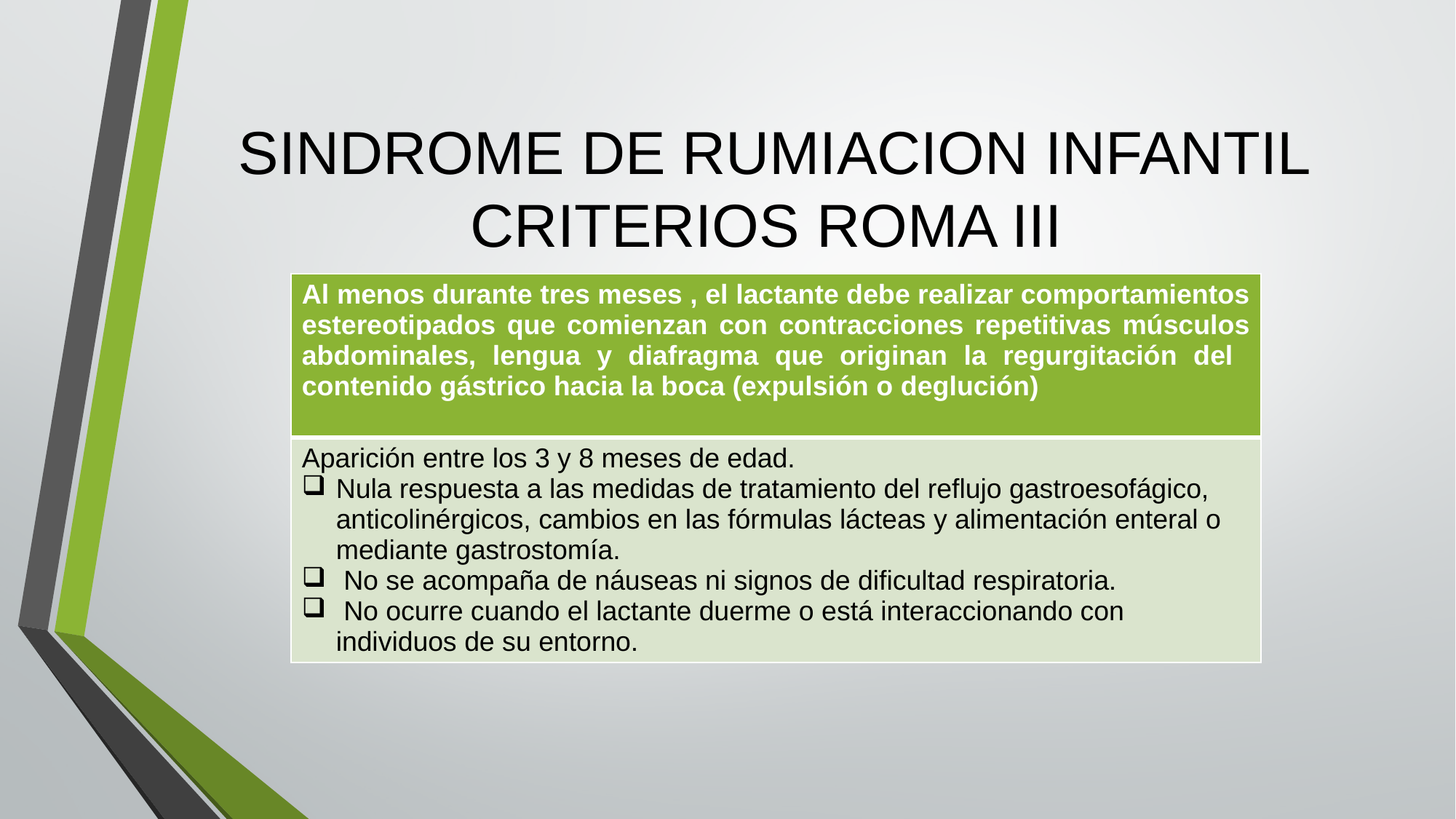

# SINDROME DE RUMIACION INFANTIL CRITERIOS ROMA III
| Al menos durante tres meses , el lactante debe realizar comportamientos estereotipados que comienzan con contracciones repetitivas músculos abdominales, lengua y diafragma que originan la regurgitación del contenido gástrico hacia la boca (expulsión o deglución) |
| --- |
| Aparición entre los 3 y 8 meses de edad. Nula respuesta a las medidas de tratamiento del reflujo gastroesofágico, anticolinérgicos, cambios en las fórmulas lácteas y alimentación enteral o mediante gastrostomía. No se acompaña de náuseas ni signos de dificultad respiratoria. No ocurre cuando el lactante duerme o está interaccionando con individuos de su entorno. |